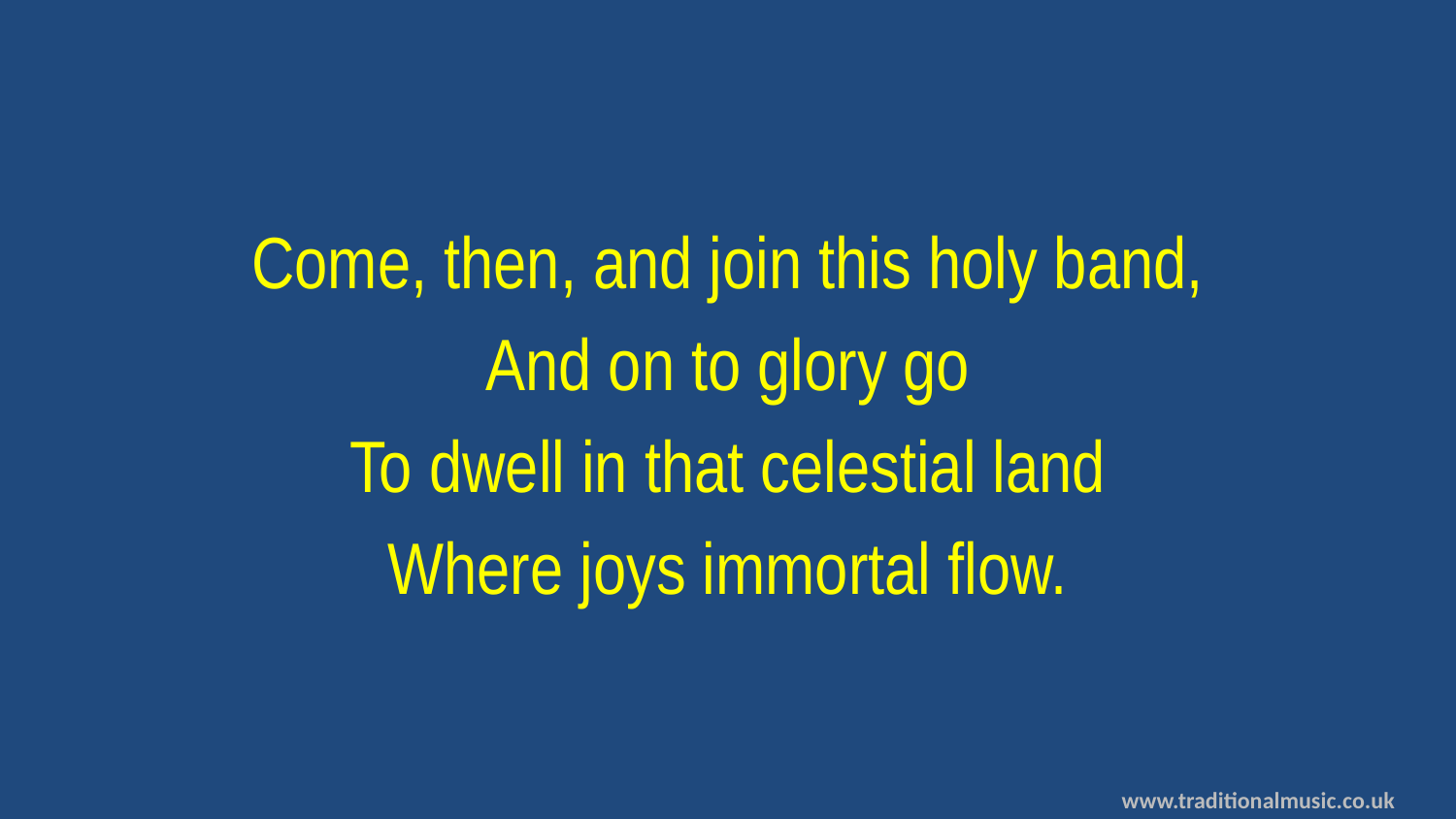

Come, then, and join this holy band,
And on to glory go
To dwell in that celestial land
Where joys immortal flow.